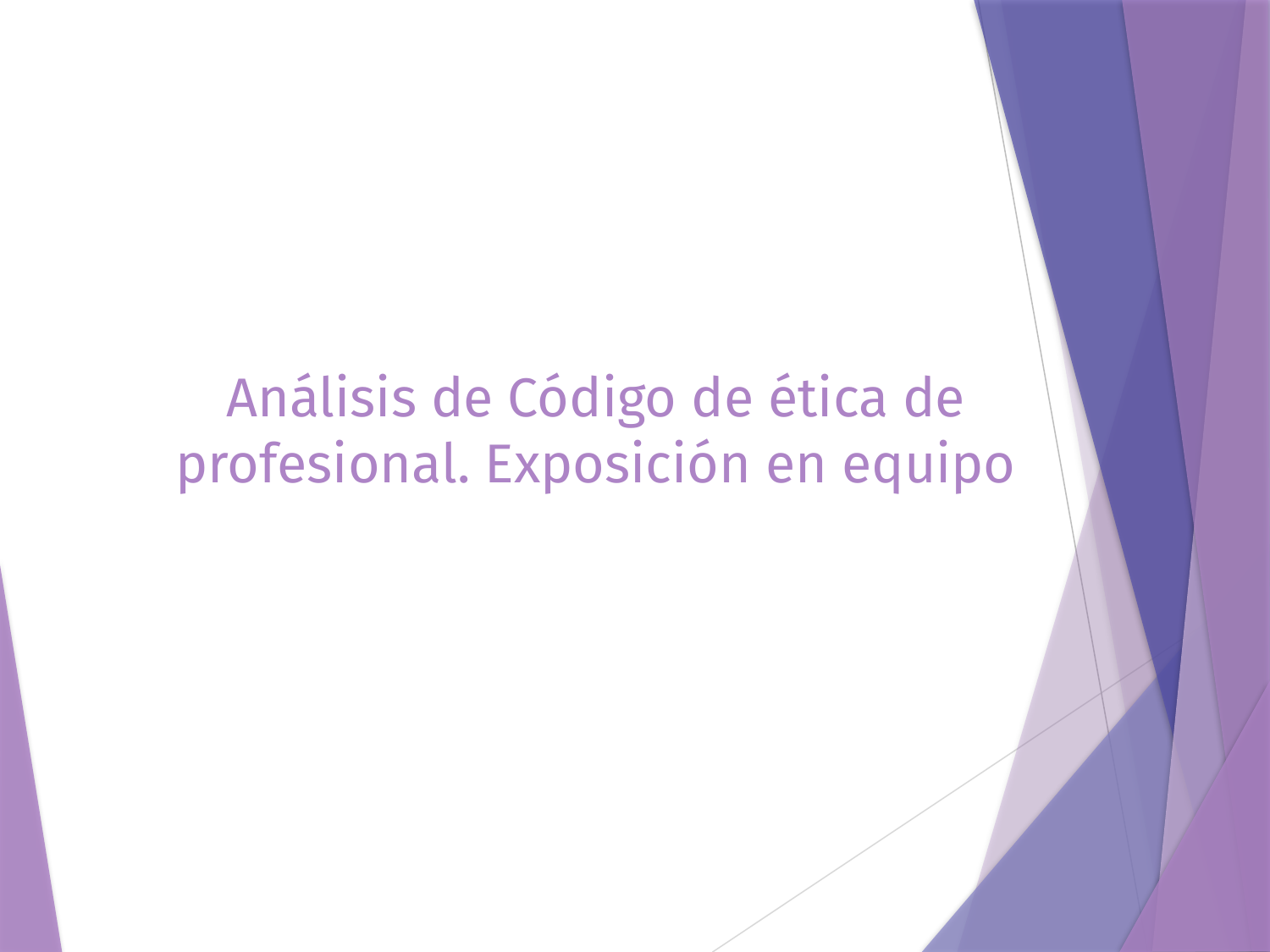

# Análisis de Código de ética de profesional. Exposición en equipo